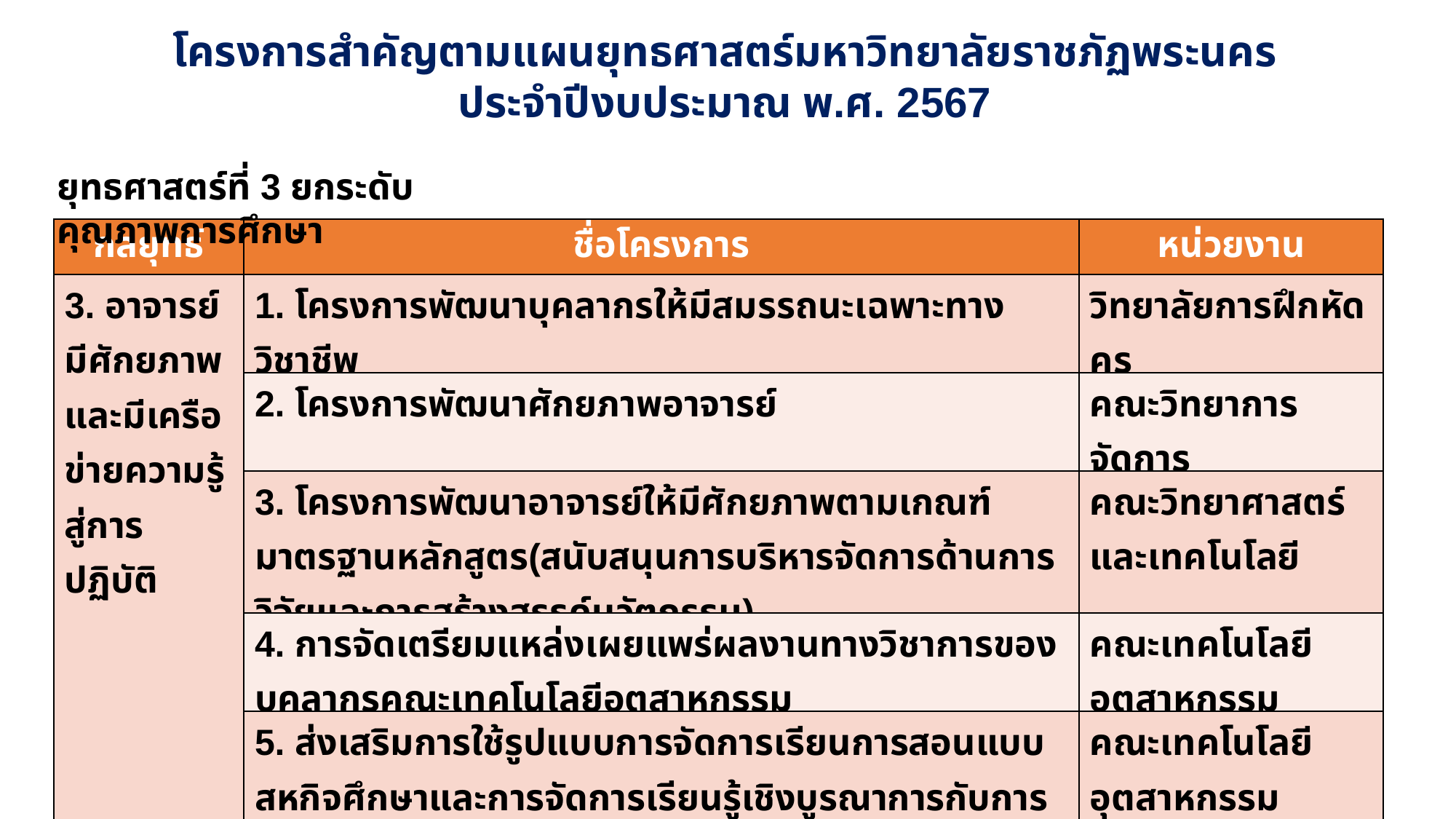

โครงการสำคัญตามแผนยุทธศาสตร์มหาวิทยาลัยราชภัฏพระนคร
ประจำปีงบประมาณ พ.ศ. 2567

ยุทธศาสตร์ที่ 3 ยกระดับคุณภาพการศึกษา
| กลยุทธ์ | ชื่อโครงการ | หน่วยงาน |
| --- | --- | --- |
| 3. อาจารย์มีศักยภาพ และมีเครือข่ายความรู้สู่การปฏิบัติ | 1. โครงการพัฒนาบุคลากรให้มีสมรรถนะเฉพาะทางวิชาชีพ | วิทยาลัยการฝึกหัดครู |
|  | 2. โครงการพัฒนาศักยภาพอาจารย์ | คณะวิทยาการจัดการ |
|  | 3. โครงการพัฒนาอาจารย์ให้มีศักยภาพตามเกณฑ์มาตรฐานหลักสูตร(สนับสนุนการบริหารจัดการด้านการวิจัยและการสร้างสรรค์นวัตกรรม) | คณะวิทยาศาสตร์และเทคโนโลยี |
|  | 4. การจัดเตรียมแหล่งเผยแพร่ผลงานทางวิชาการของบุคลากรคณะเทคโนโลยีอุตสาหกรรม | คณะเทคโนโลยีอุตสาหกรรม |
|  | 5. ส่งเสริมการใช้รูปแบบการจัดการเรียนการสอนแบบสหกิจศึกษาและการจัดการเรียนรู้เชิงบูรณาการกับการทำงานในสถานประกอบการ | คณะเทคโนโลยีอุตสาหกรรม |